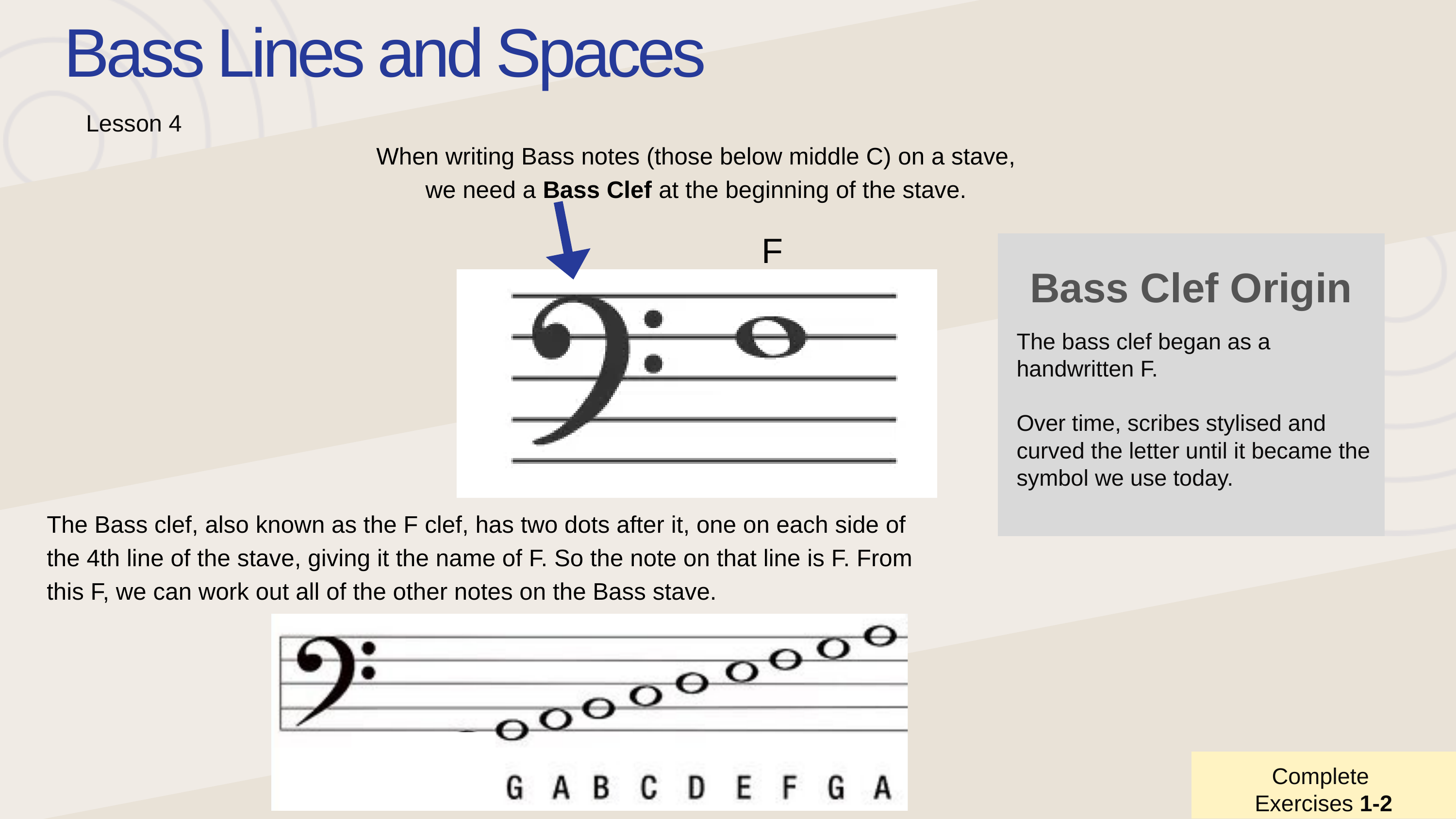

Bass Lines and Spaces

Lesson 4
When writing Bass notes (those below middle C) on a stave,
 we need a Bass Clef at the beginning of the stave.

F

Bass Clef Origin

The bass clef began as a handwritten F.

Over time, scribes stylised and curved the letter until it became the symbol we use today.
The Bass clef, also known as the F clef, has two dots after it, one on each side of the 4th line of the stave, giving it the name of F. So the note on that line is F. From this F, we can work out all of the other notes on the Bass stave.

Complete
Exercises 1-2